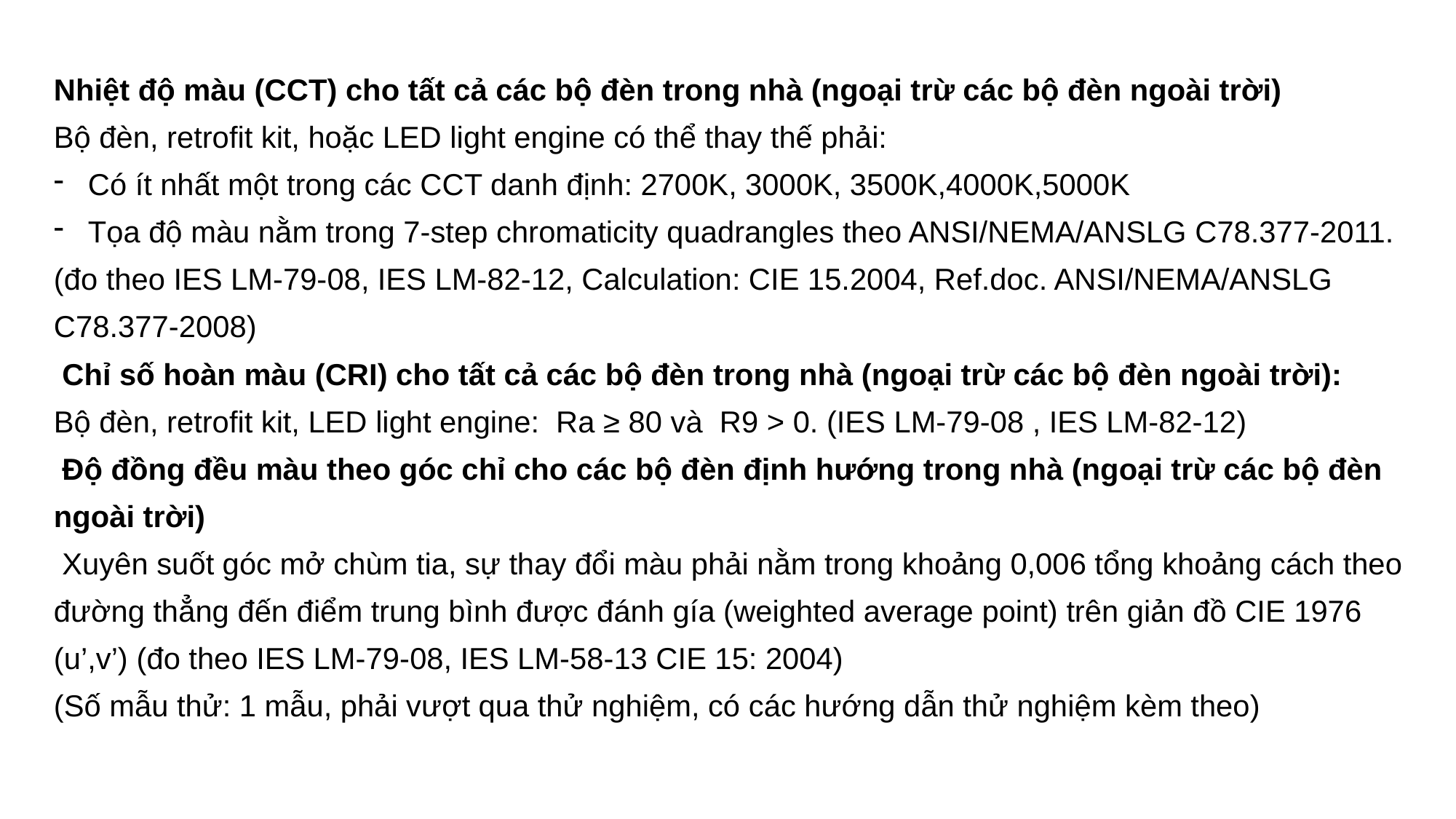

Nhiệt độ màu (CCT) cho tất cả các bộ đèn trong nhà (ngoại trừ các bộ đèn ngoài trời)
Bộ đèn, retrofit kit, hoặc LED light engine có thể thay thế phải:
Có ít nhất một trong các CCT danh định: 2700K, 3000K, 3500K,4000K,5000K
Tọa độ màu nằm trong 7-step chromaticity quadrangles theo ANSI/NEMA/ANSLG C78.377-2011.
(đo theo IES LM-79-08, IES LM-82-12, Calculation: CIE 15.2004, Ref.doc. ANSI/NEMA/ANSLG C78.377-2008)
 Chỉ số hoàn màu (CRI) cho tất cả các bộ đèn trong nhà (ngoại trừ các bộ đèn ngoài trời):
Bộ đèn, retrofit kit, LED light engine:  Ra ≥ 80 và  R9 > 0. (IES LM-79-08 , IES LM-82-12)
 Độ đồng đều màu theo góc chỉ cho các bộ đèn định hướng trong nhà (ngoại trừ các bộ đèn ngoài trời)
 Xuyên suốt góc mở chùm tia, sự thay đổi màu phải nằm trong khoảng 0,006 tổng khoảng cách theo đường thẳng đến điểm trung bình được đánh gía (weighted average point) trên giản đồ CIE 1976 (u’,v’) (đo theo IES LM-79-08, IES LM-58-13 CIE 15: 2004)
(Số mẫu thử: 1 mẫu, phải vượt qua thử nghiệm, có các hướng dẫn thử nghiệm kèm theo)